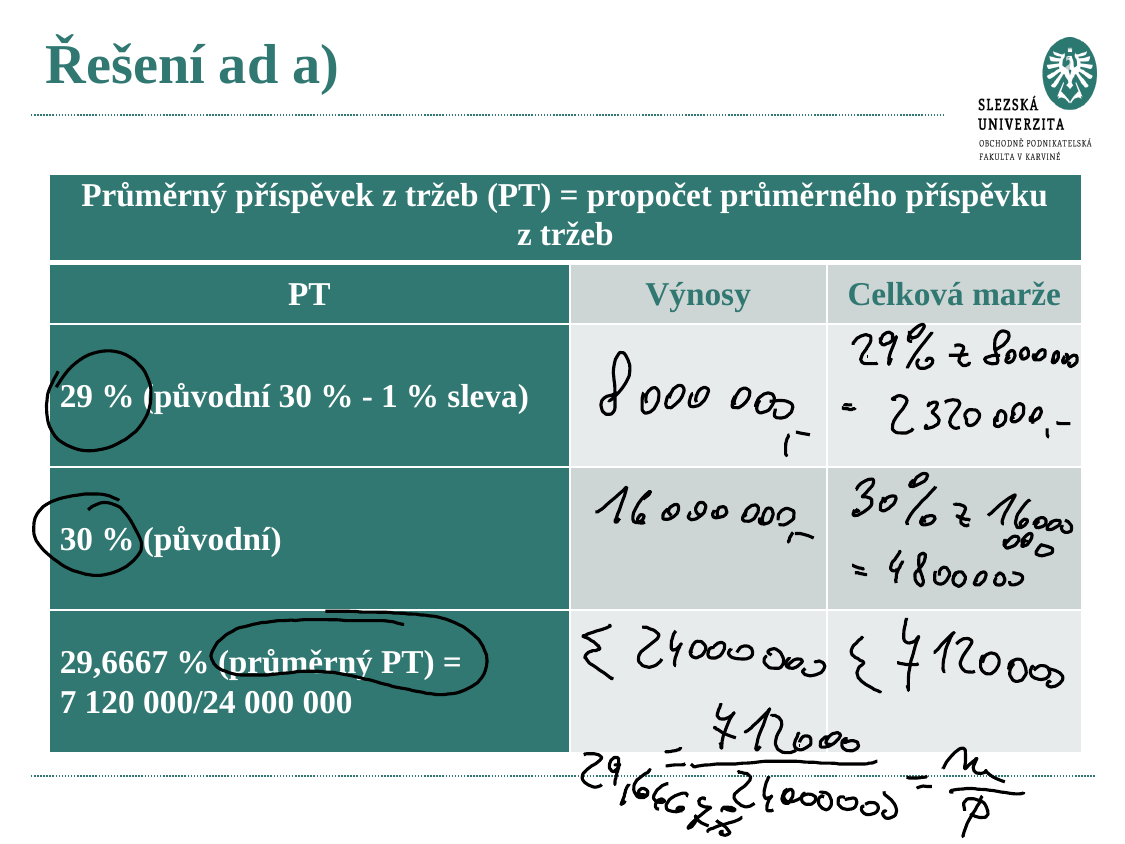

# Řešení ad a)
| Průměrný příspěvek z tržeb (PT) = propočet průměrného příspěvku z tržeb |  |  |
| --- | --- | --- |
| PT | Výnosy | Celková marže |
| 29 % (původní 30 % - 1 % sleva) |  |  |
| 30 % (původní) |  |  |
| 29,6667 % (průměrný PT) = 7 120 000/24 000 000 |  |  |